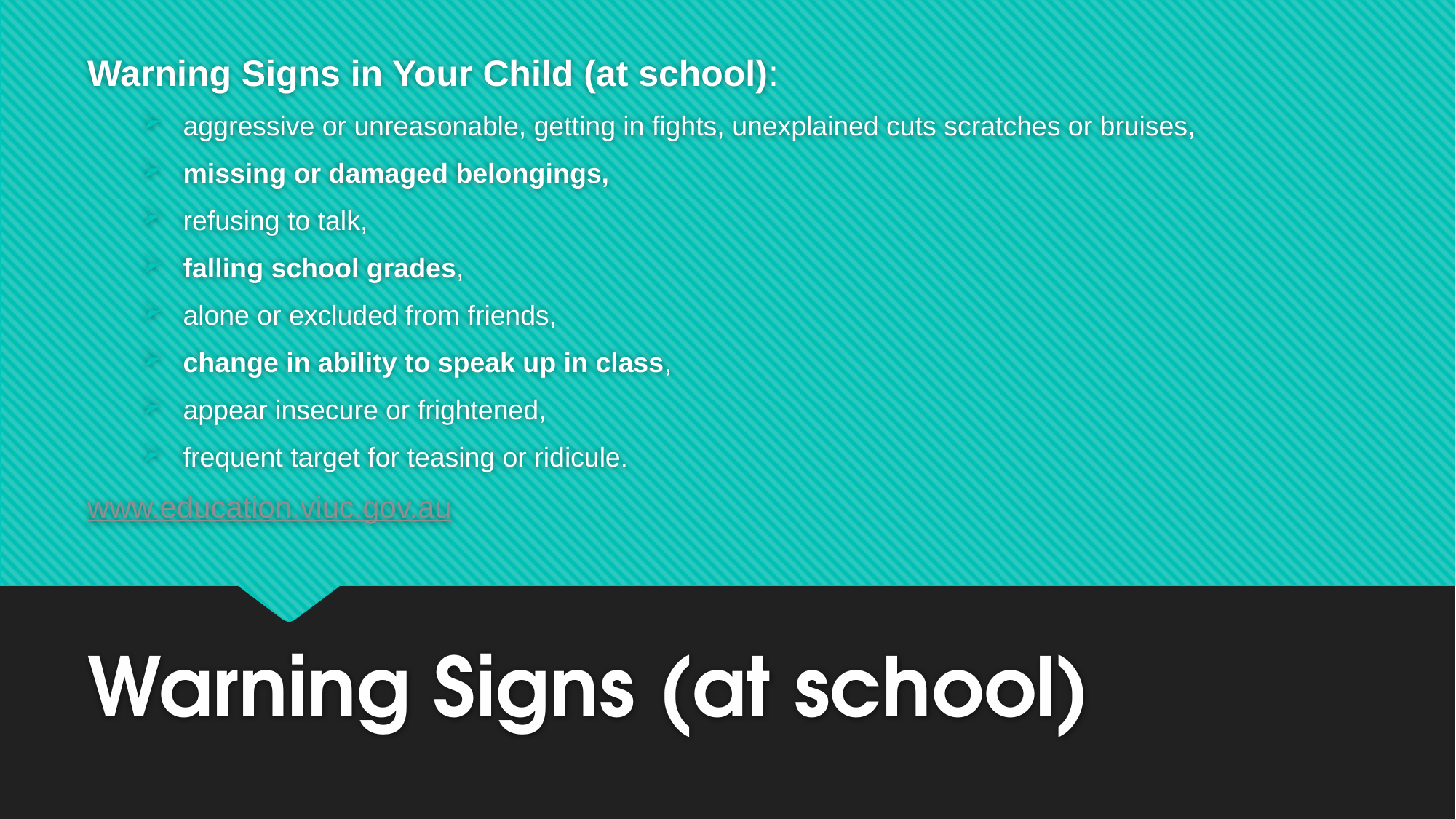

Warning Signs in Your Child (at school):
aggressive or unreasonable, getting in fights, unexplained cuts scratches or bruises,
missing or damaged belongings,
refusing to talk,
falling school grades,
alone or excluded from friends,
change in ability to speak up in class,
appear insecure or frightened,
frequent target for teasing or ridicule.
www.education.viuc.gov.au

# Warning Signs (at school)